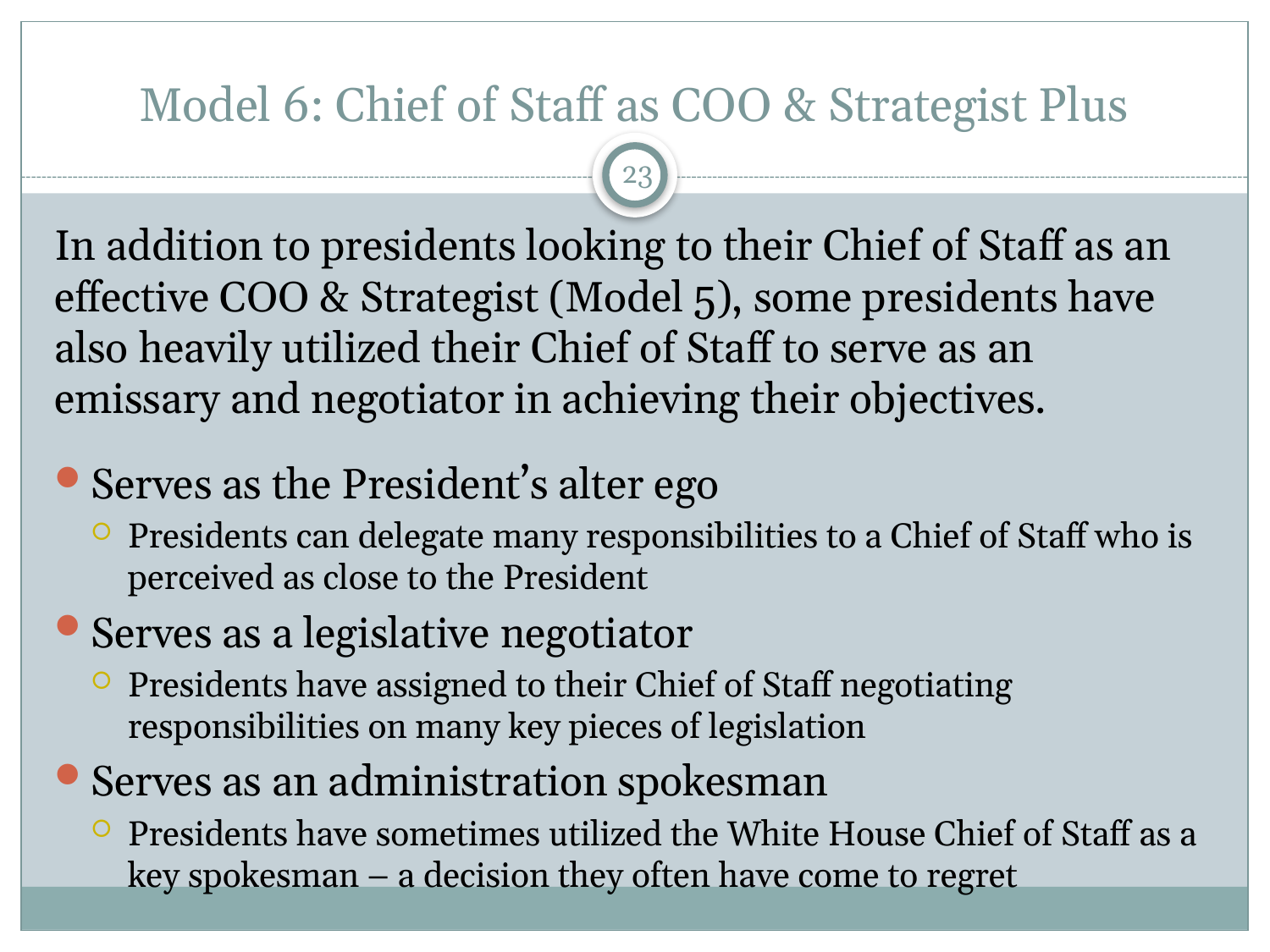

# Model 6: Chief of Staff as COO & Strategist Plus
23
In addition to presidents looking to their Chief of Staff as an effective COO & Strategist (Model 5), some presidents have also heavily utilized their Chief of Staff to serve as an emissary and negotiator in achieving their objectives.

Serves as the President’s alter ego
Presidents can delegate many responsibilities to a Chief of Staff who is perceived as close to the President
Serves as a legislative negotiator
Presidents have assigned to their Chief of Staff negotiating responsibilities on many key pieces of legislation
Serves as an administration spokesman
Presidents have sometimes utilized the White House Chief of Staff as a key spokesman – a decision they often have come to regret